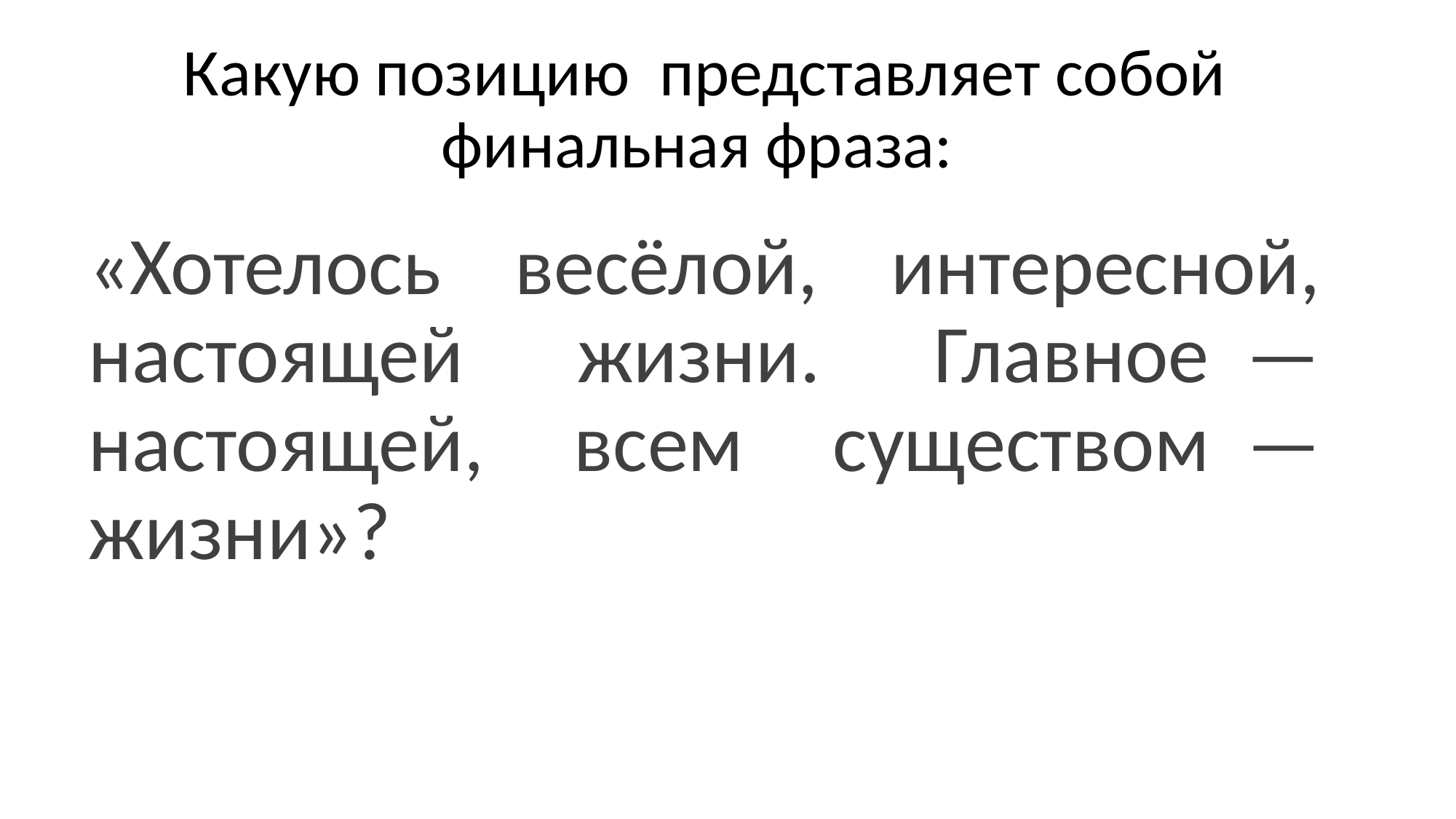

# Какую позицию  представляет собой финальная фраза:
«Хотелось весёлой, интересной, настоящей жизни. Главное  — настоящей, всем существом  — жизни»?